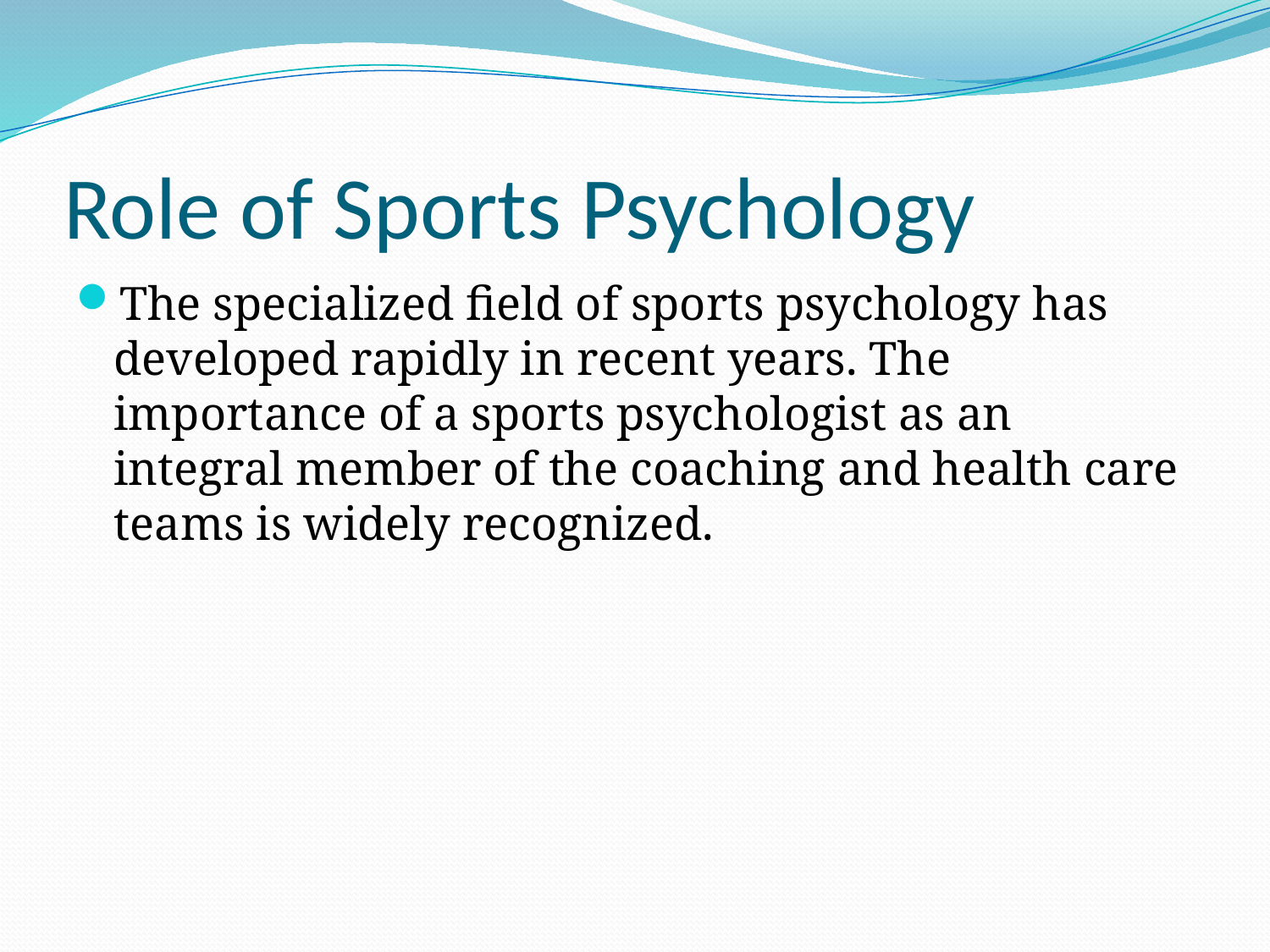

# Role of Sports Psychology
The specialized field of sports psychology has developed rapidly in recent years. The importance of a sports psychologist as an integral member of the coaching and health care teams is widely recognized.